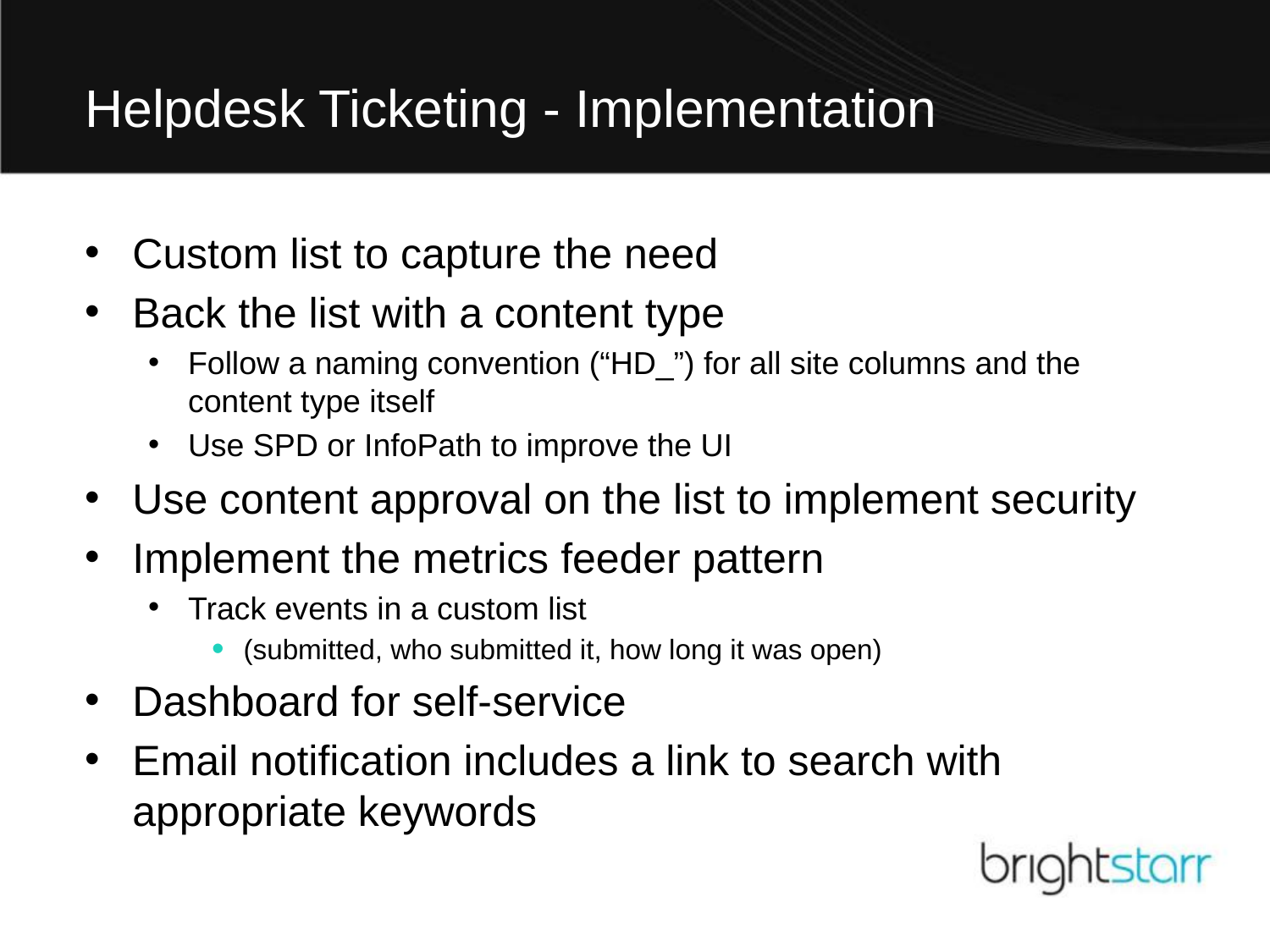

# Helpdesk Ticketing - Implementation
Custom list to capture the need
Back the list with a content type
Follow a naming convention (“HD_”) for all site columns and the content type itself
Use SPD or InfoPath to improve the UI
Use content approval on the list to implement security
Implement the metrics feeder pattern
Track events in a custom list
(submitted, who submitted it, how long it was open)
Dashboard for self-service
Email notification includes a link to search with appropriate keywords